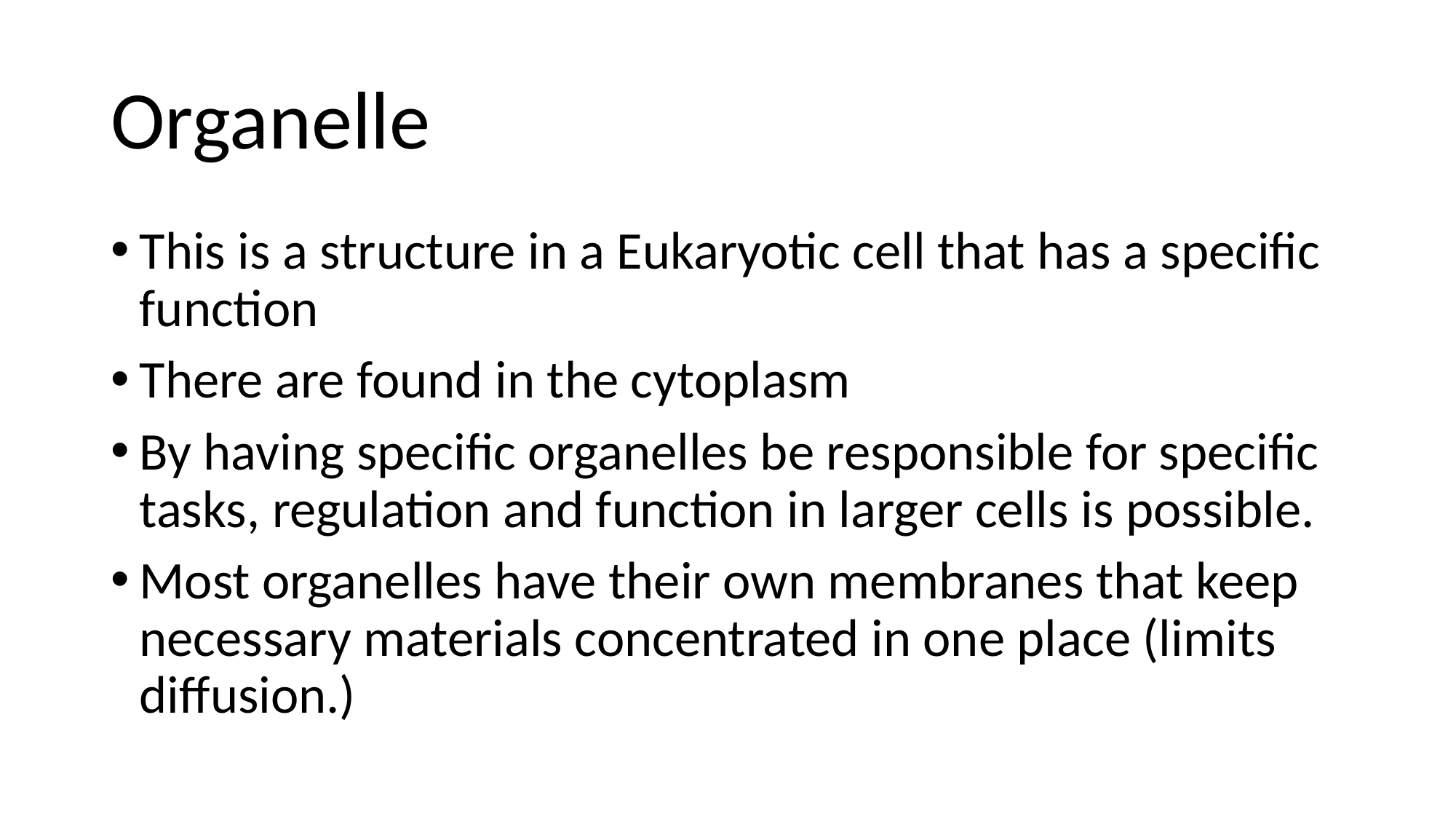

# Organelle
This is a structure in a Eukaryotic cell that has a specific function
There are found in the cytoplasm
By having specific organelles be responsible for specific tasks, regulation and function in larger cells is possible.
Most organelles have their own membranes that keep necessary materials concentrated in one place (limits diffusion.)